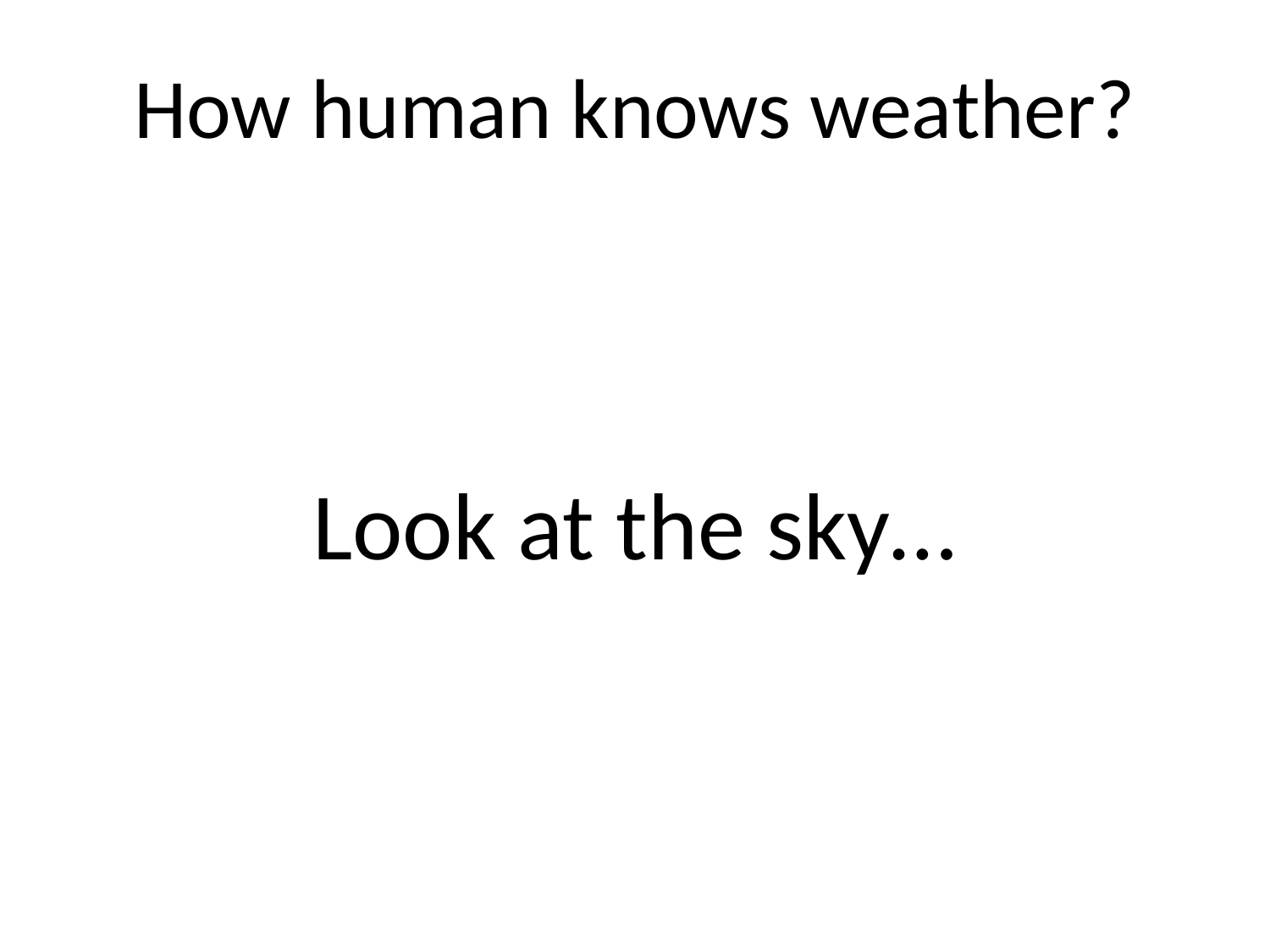

# How human knows weather?
Look at the sky…